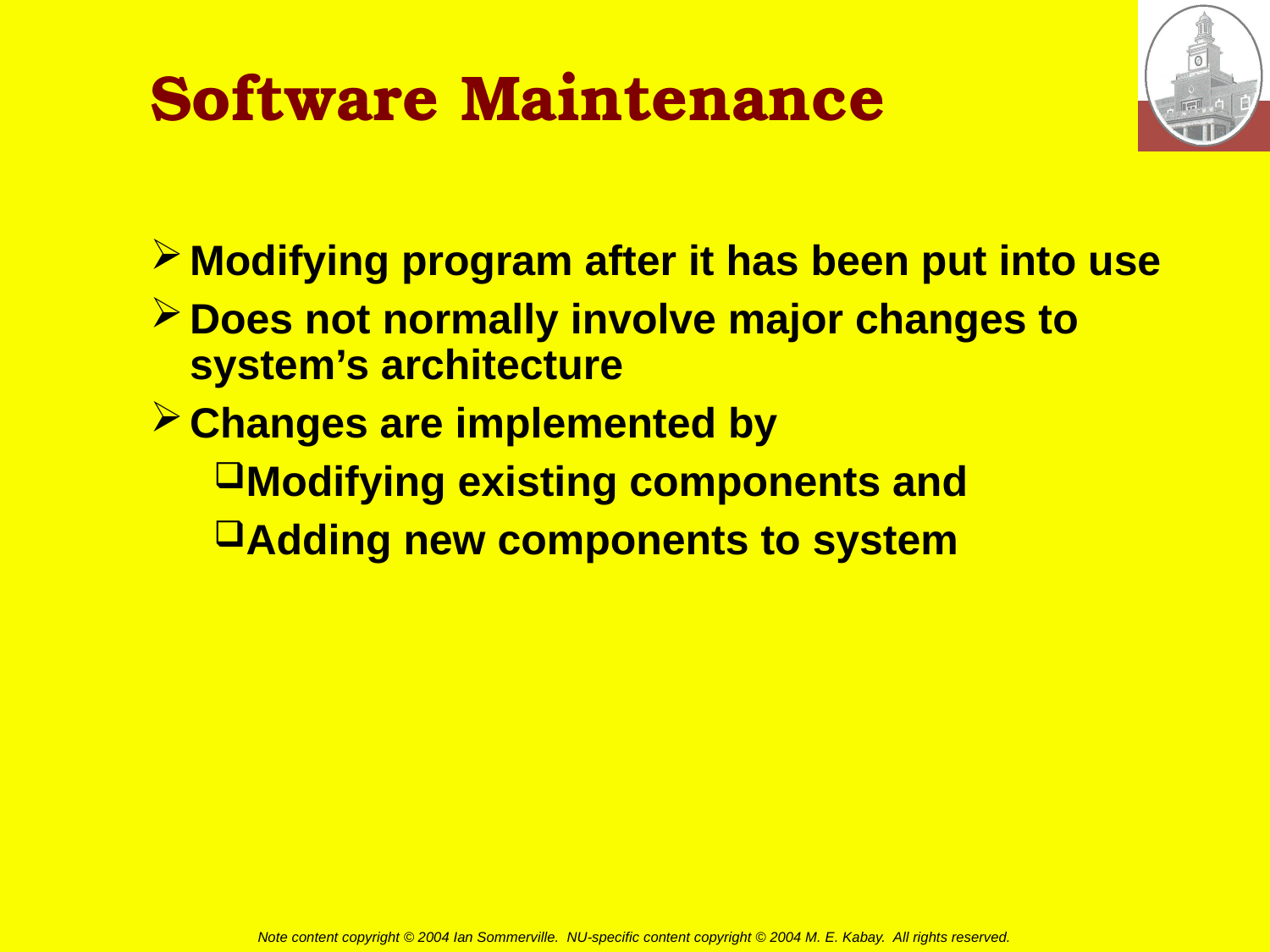

# Software Maintenance
Modifying program after it has been put into use
Does not normally involve major changes to system’s architecture
Changes are implemented by
Modifying existing components and
Adding new components to system